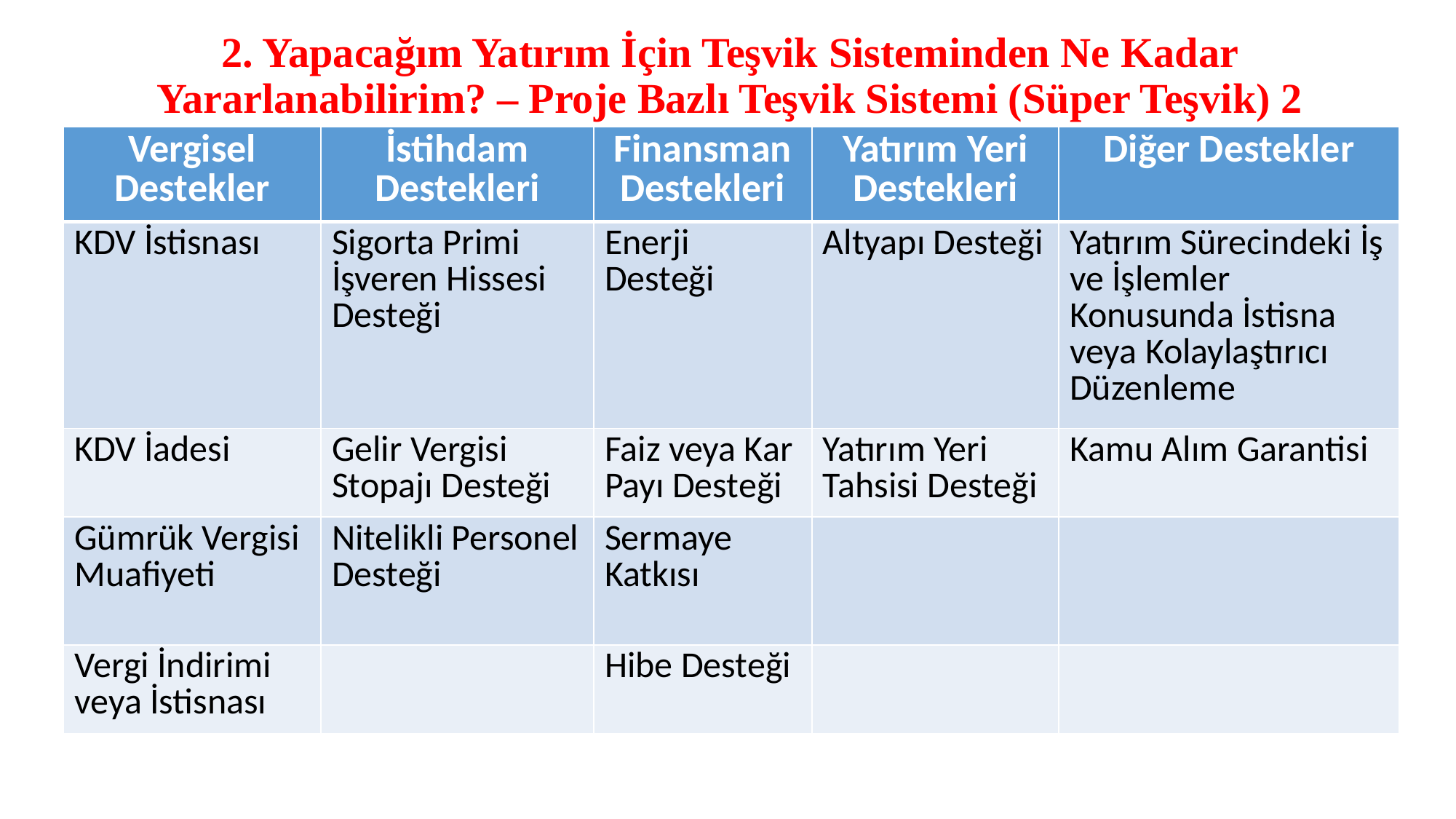

# 2. Yapacağım Yatırım İçin Teşvik Sisteminden Ne Kadar Yararlanabilirim? – Proje Bazlı Teşvik Sistemi (Süper Teşvik) 2
| Vergisel Destekler | İstihdam Destekleri | Finansman Destekleri | Yatırım Yeri Destekleri | Diğer Destekler |
| --- | --- | --- | --- | --- |
| KDV İstisnası | Sigorta Primi İşveren Hissesi Desteği | Enerji Desteği | Altyapı Desteği | Yatırım Sürecindeki İş ve İşlemler Konusunda İstisna veya Kolaylaştırıcı Düzenleme |
| KDV İadesi | Gelir Vergisi Stopajı Desteği | Faiz veya Kar Payı Desteği | Yatırım Yeri Tahsisi Desteği | Kamu Alım Garantisi |
| Gümrük Vergisi Muafiyeti | Nitelikli Personel Desteği | Sermaye Katkısı |  |  |
| Vergi İndirimi veya İstisnası |  | Hibe Desteği |  |  |